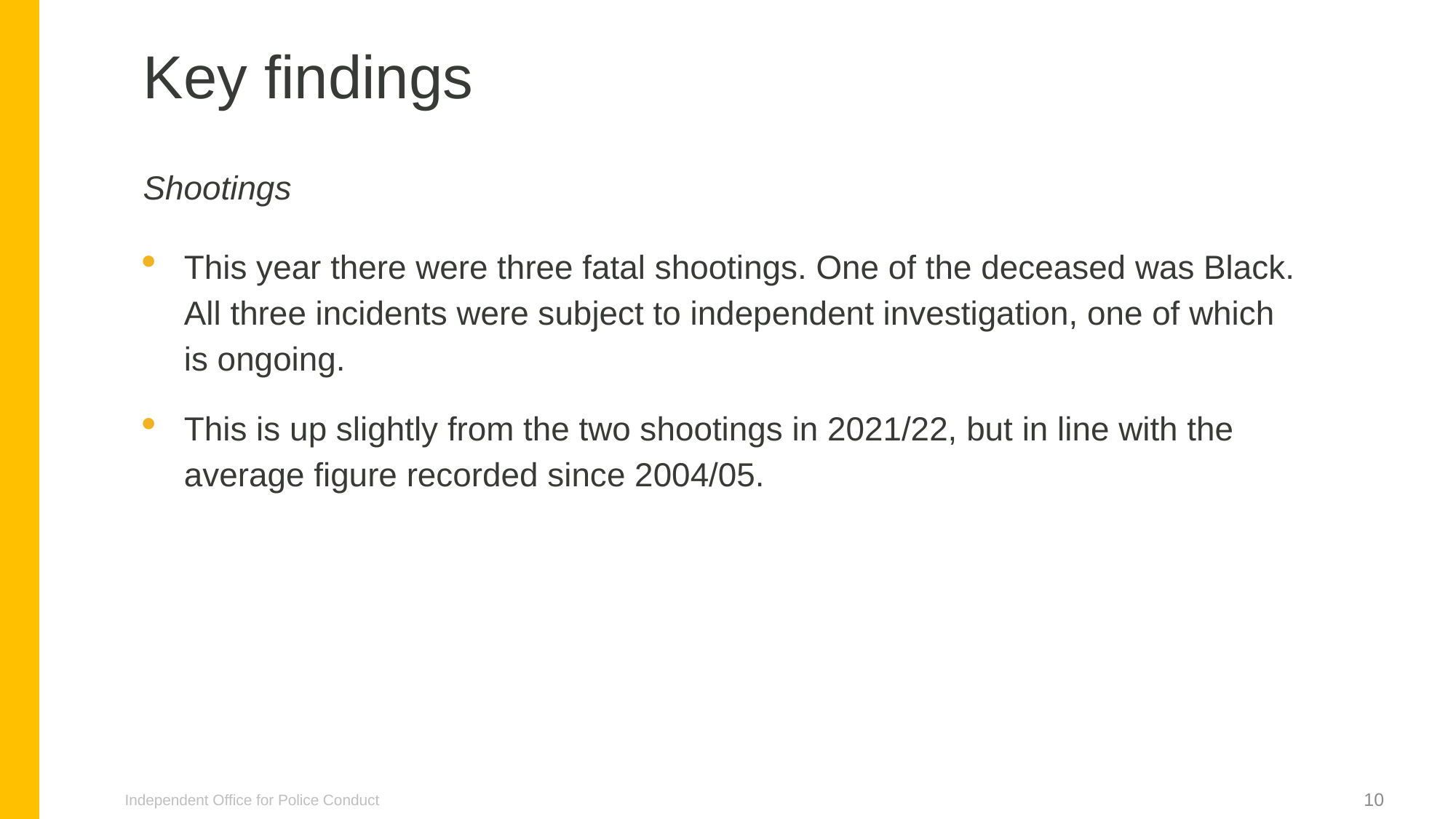

Key findings
Shootings
This year there were three fatal shootings. One of the deceased was Black. All three incidents were subject to independent investigation, one of which is ongoing.
This is up slightly from the two shootings in 2021/22, but in line with the average figure recorded since 2004/05.
Independent Office for Police Conduct
10